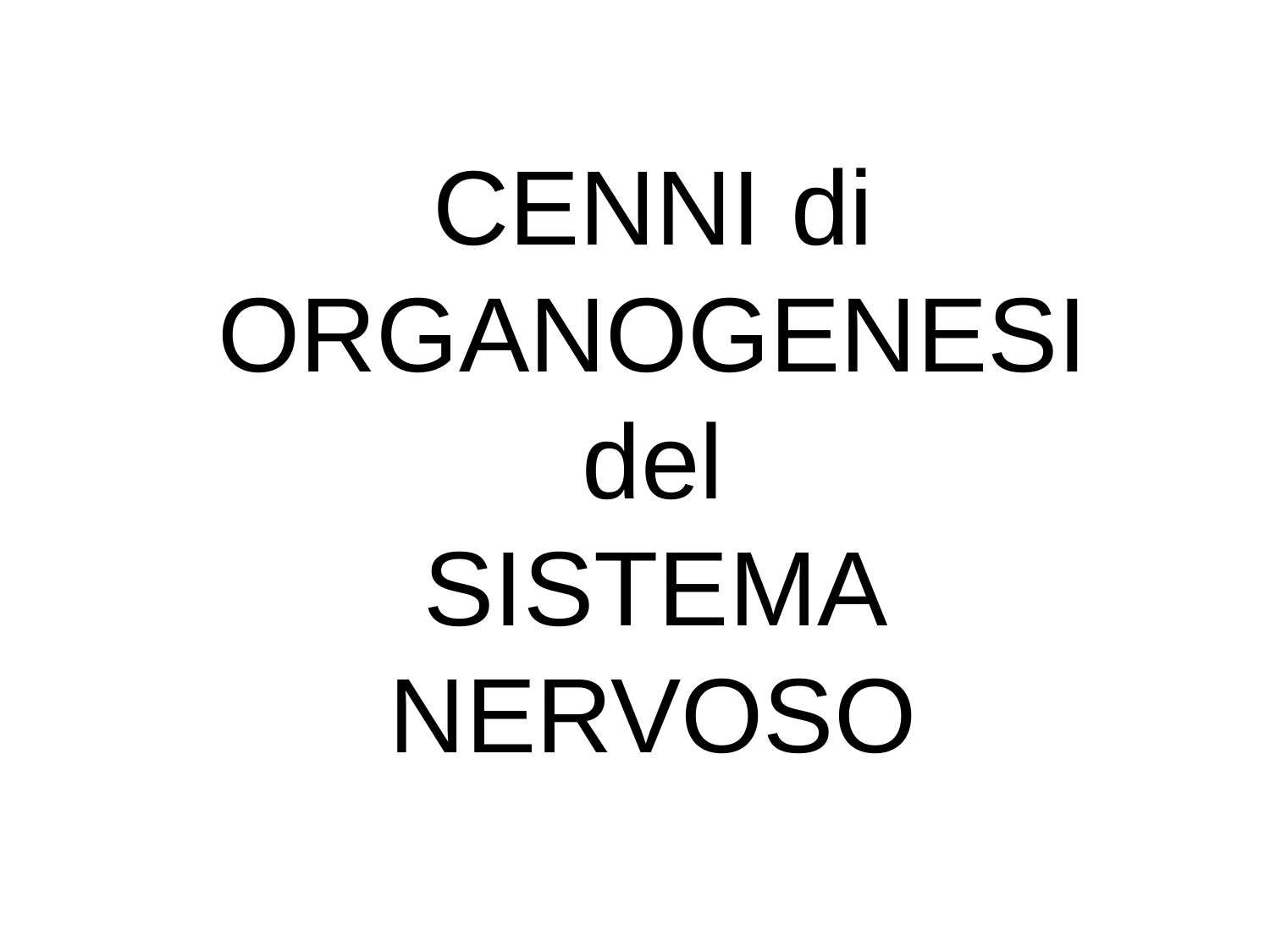

# CENNI di ORGANOGENESI del SISTEMA NERVOSO